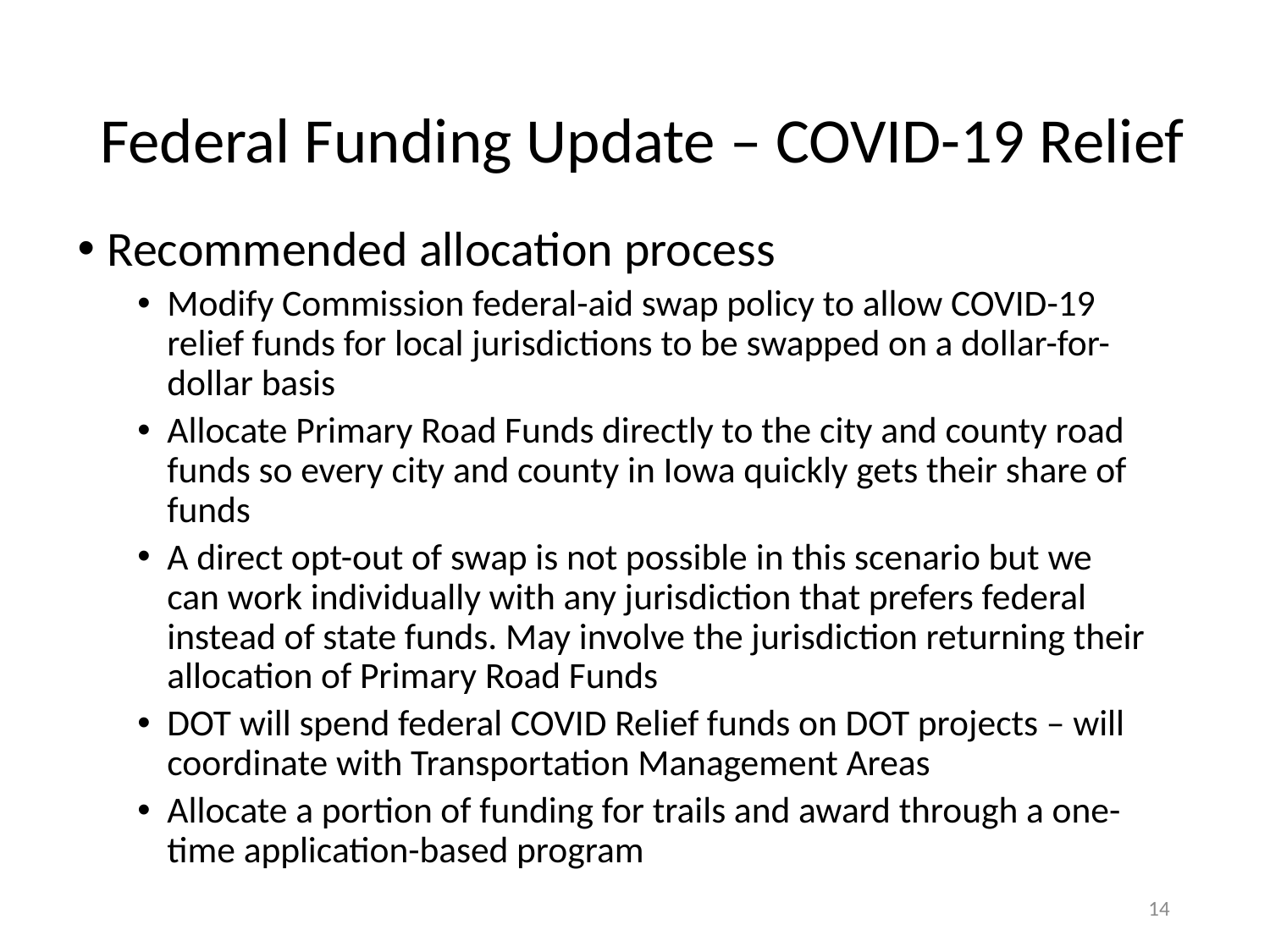

# Federal Funding Update – COVID-19 Relief
Recommended allocation process
Modify Commission federal-aid swap policy to allow COVID-19 relief funds for local jurisdictions to be swapped on a dollar-for-dollar basis
Allocate Primary Road Funds directly to the city and county road funds so every city and county in Iowa quickly gets their share of funds
A direct opt-out of swap is not possible in this scenario but we can work individually with any jurisdiction that prefers federal instead of state funds. May involve the jurisdiction returning their allocation of Primary Road Funds
DOT will spend federal COVID Relief funds on DOT projects – will coordinate with Transportation Management Areas
Allocate a portion of funding for trails and award through a one-time application-based program
14